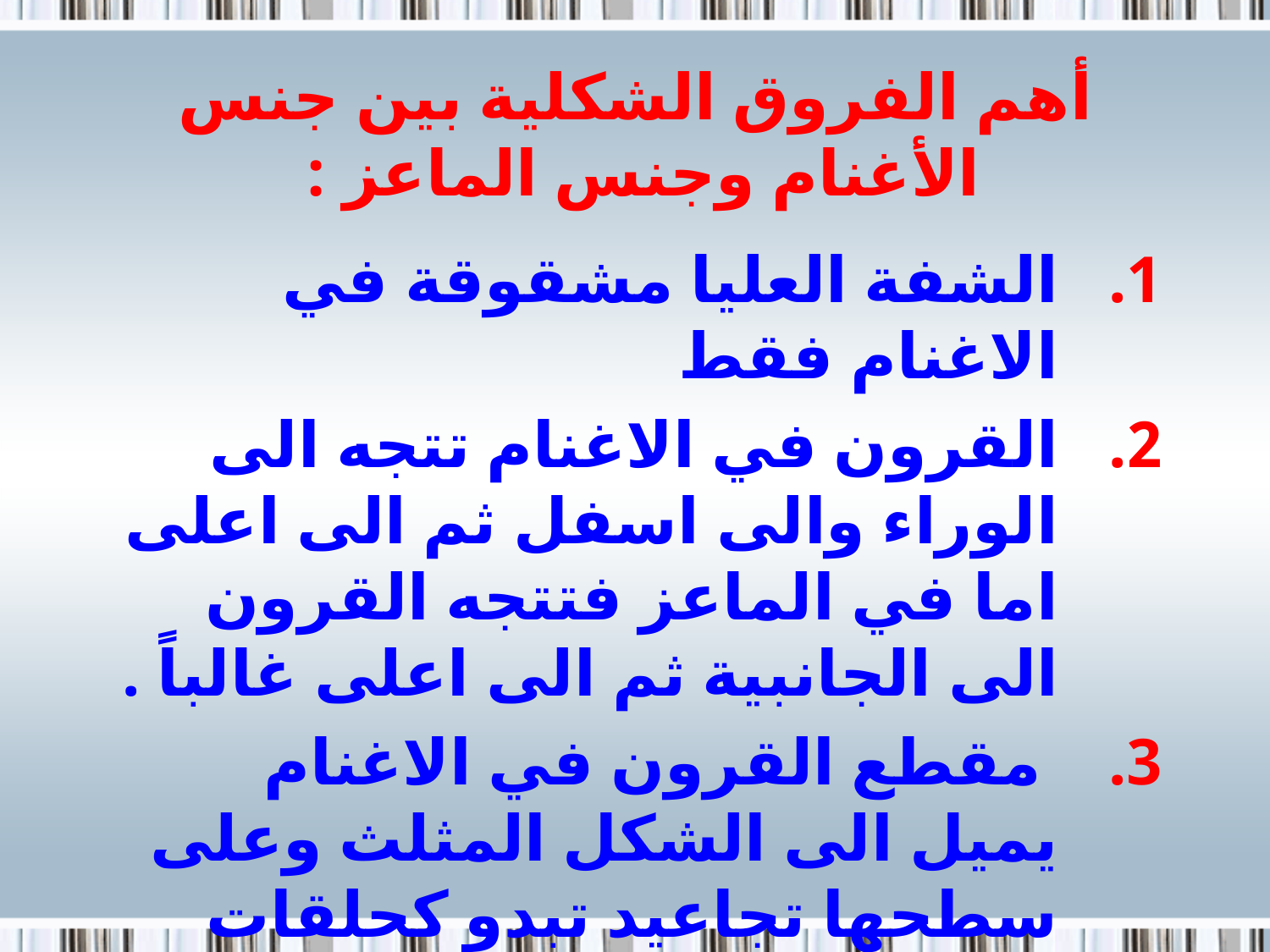

# أهم الفروق الشكلية بين جنس الأغنام وجنس الماعز :
الشفة العليا مشقوقة في الاغنام فقط
القرون في الاغنام تتجه الى الوراء والى اسفل ثم الى اعلى اما في الماعز فتتجه القرون الى الجانبية ثم الى اعلى غالباً .
 مقطع القرون في الاغنام يميل الى الشكل المثلث وعلى سطحها تجاعيد تبدو كحلقات متتابعة اما في الماعز فمقطعها يميل الى الاستداره